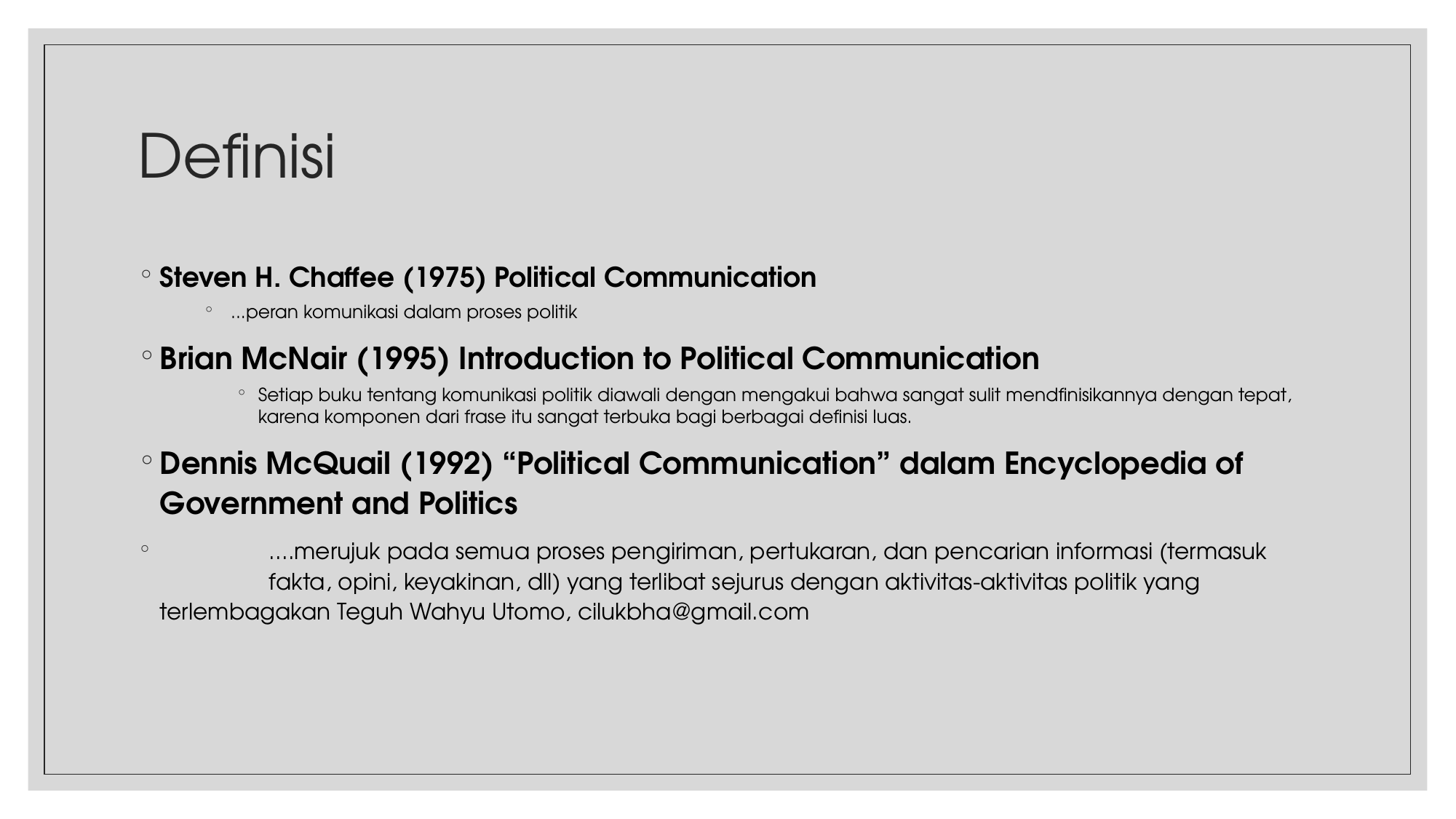

# Definisi
Steven H. Chaffee (1975) Political Communication
 ...peran komunikasi dalam proses politik
Brian McNair (1995) Introduction to Political Communication
Setiap buku tentang komunikasi politik diawali dengan mengakui bahwa sangat sulit mendfinisikannya dengan tepat, karena komponen dari frase itu sangat terbuka bagi berbagai definisi luas.
Dennis McQuail (1992) “Political Communication” dalam Encyclopedia of Government and Politics
 	....merujuk pada semua proses pengiriman, pertukaran, dan pencarian informasi (termasuk 	fakta, opini, keyakinan, dll) yang terlibat sejurus dengan aktivitas-aktivitas politik yang 	terlembagakan Teguh Wahyu Utomo, cilukbha@gmail.com